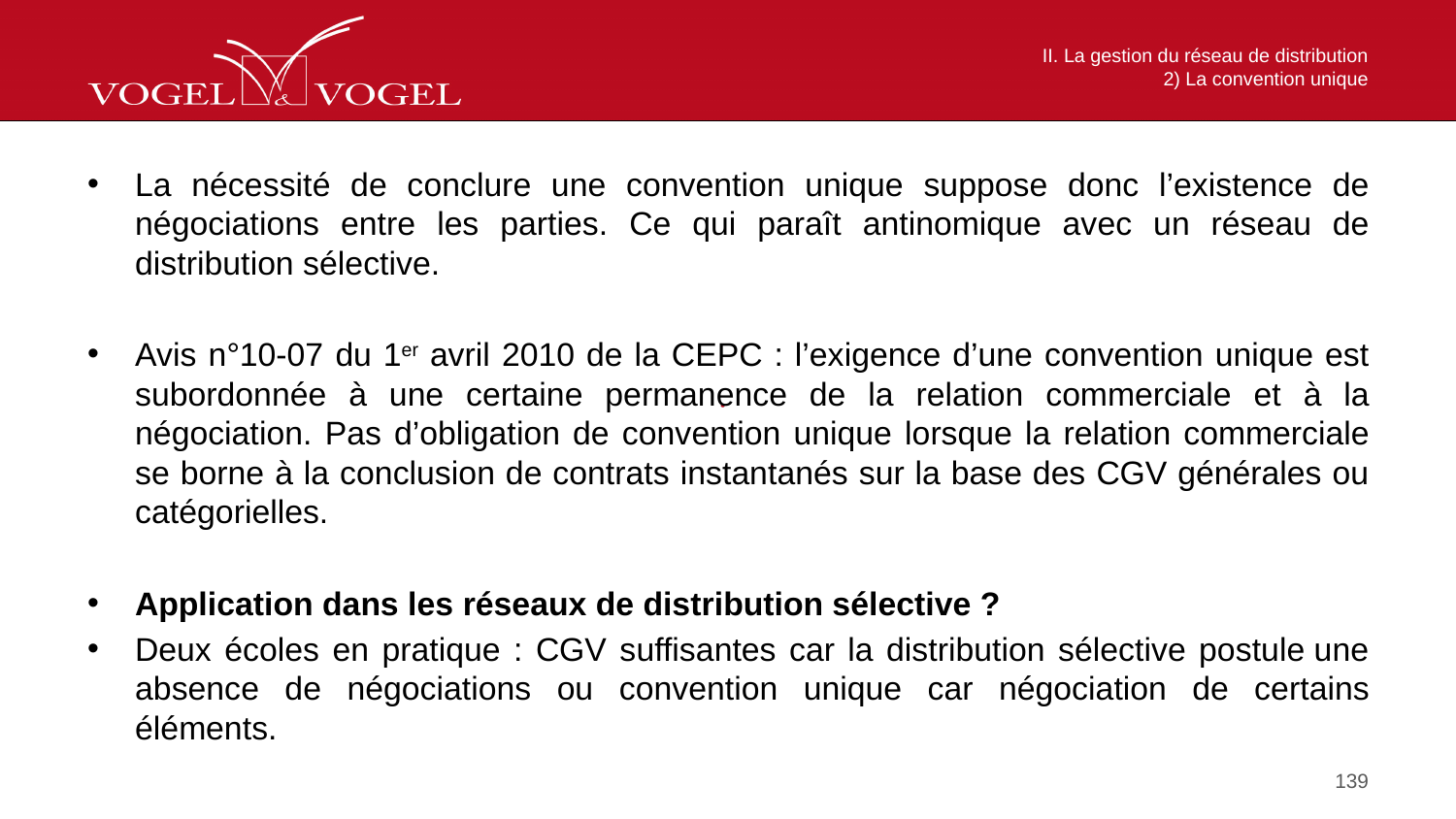

# II. La gestion du réseau de distribution 2) La convention unique
La nécessité de conclure une convention unique suppose donc l’existence de négociations entre les parties. Ce qui paraît antinomique avec un réseau de distribution sélective.

Avis n°10-07 du 1er avril 2010 de la CEPC : l’exigence d’une convention unique est subordonnée à une certaine permanence de la relation commerciale et à la négociation. Pas d’obligation de convention unique lorsque la relation commerciale se borne à la conclusion de contrats instantanés sur la base des CGV générales ou catégorielles.

Application dans les réseaux de distribution sélective ?
Deux écoles en pratique : CGV suffisantes car la distribution sélective postule une absence de négociations ou convention unique car négociation de certains éléments.

139